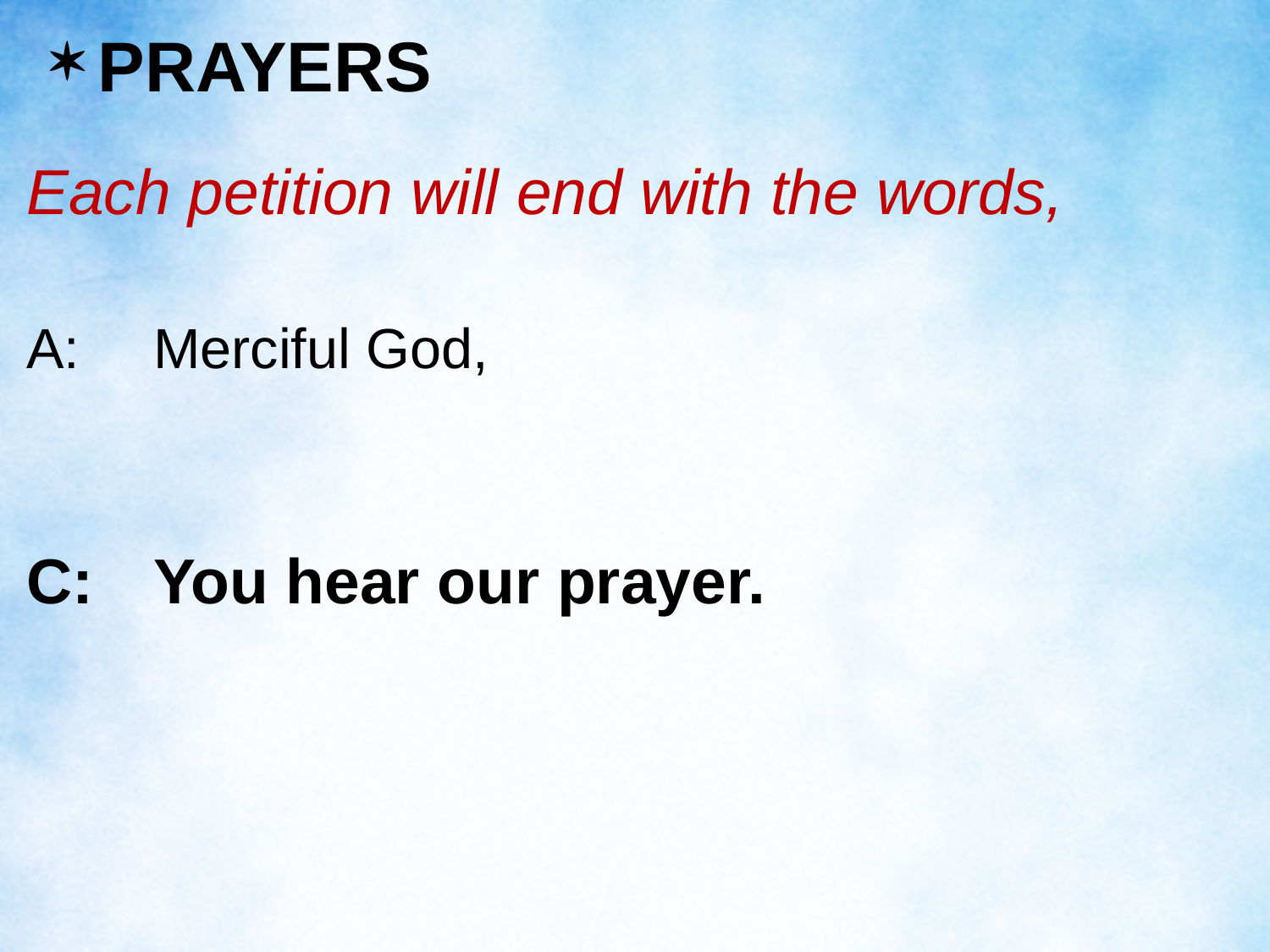

PRAYERS
Each petition will end with the words,

A:	Merciful God,

C:	You hear our prayer.